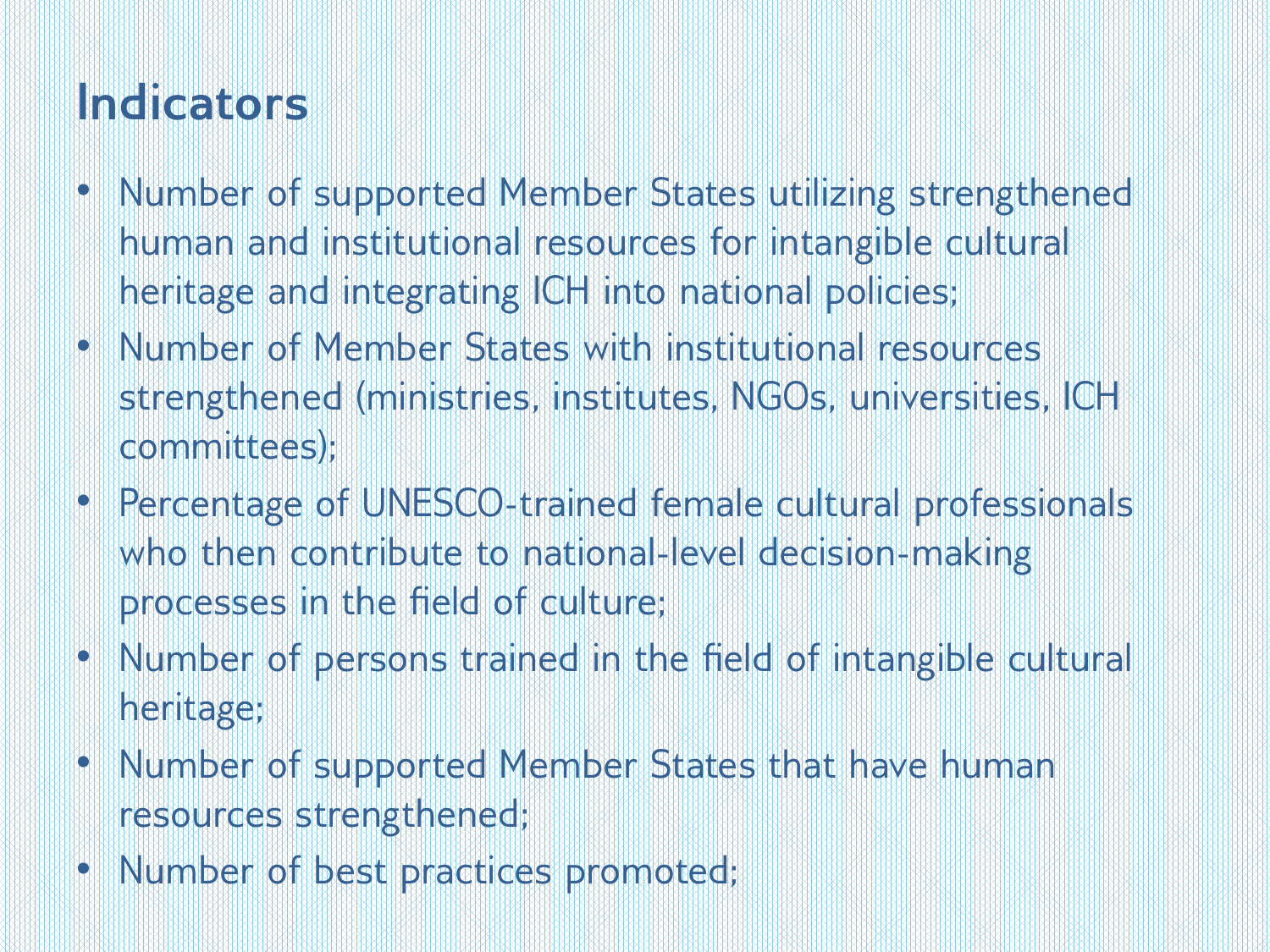

# Indicators
Number of supported Member States utilizing strengthened human and institutional resources for intangible cultural heritage and integrating ICH into national policies;
Number of Member States with institutional resources strengthened (ministries, institutes, NGOs, universities, ICH committees);
Percentage of UNESCO-trained female cultural professionals who then contribute to national-level decision-making processes in the field of culture;
Number of persons trained in the field of intangible cultural heritage;
Number of supported Member States that have human resources strengthened;
Number of best practices promoted;